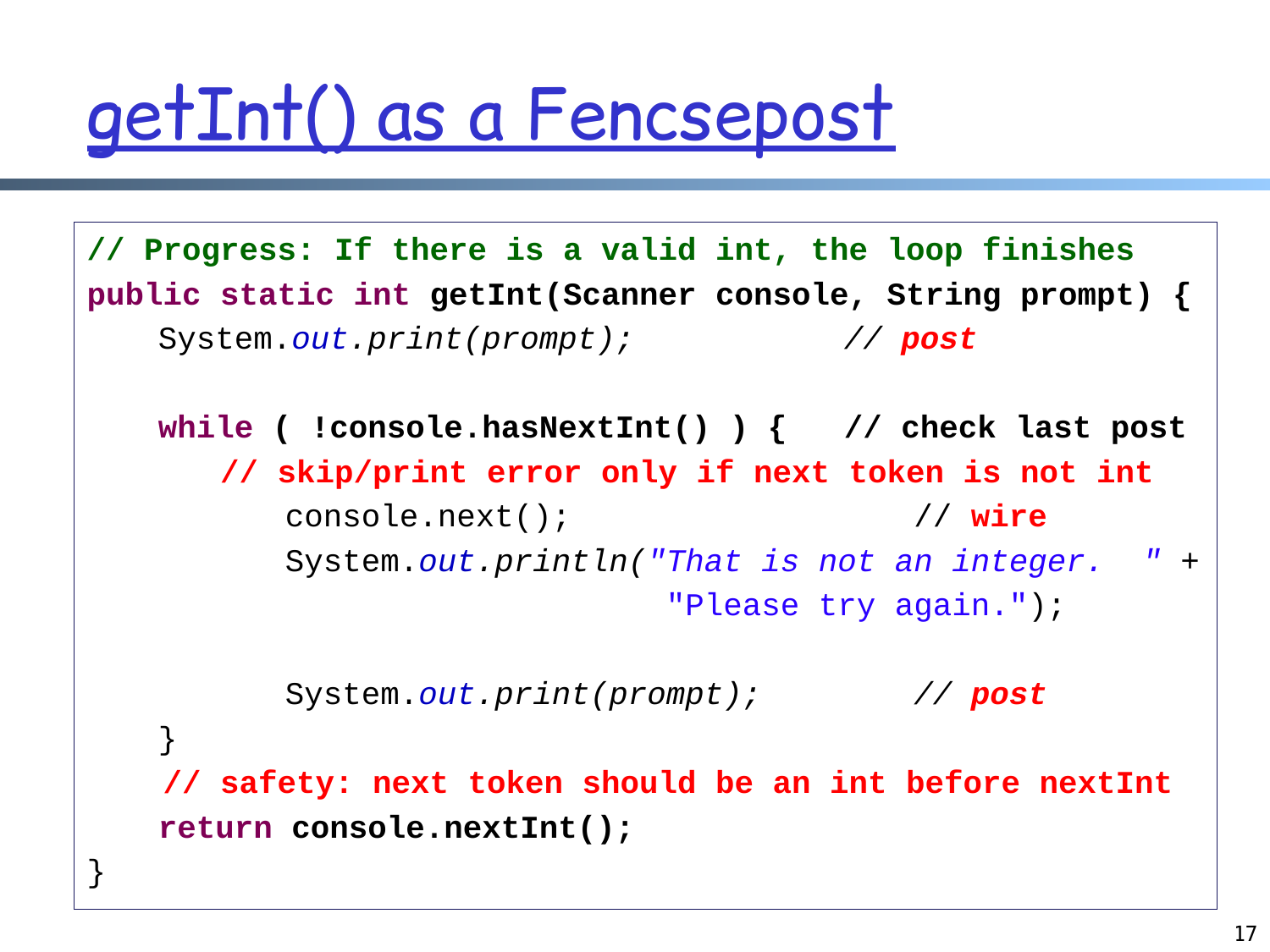

# getInt() as a Fencsepost
// Progress: If there is a valid int, the loop finishes
public static int getInt(Scanner console, String prompt) {
	System.out.print(prompt);           // post

	while ( !console.hasNextInt() ) {   // check last post
       // skip/print error only if next token is not int
		console.next();                  // wire
		System.out.println("That is not an integer.  " +
		                    "Please try again.");

		System.out.print(prompt);        // post
	}
    // safety: next token should be an int before nextInt
	return console.nextInt();
}
17